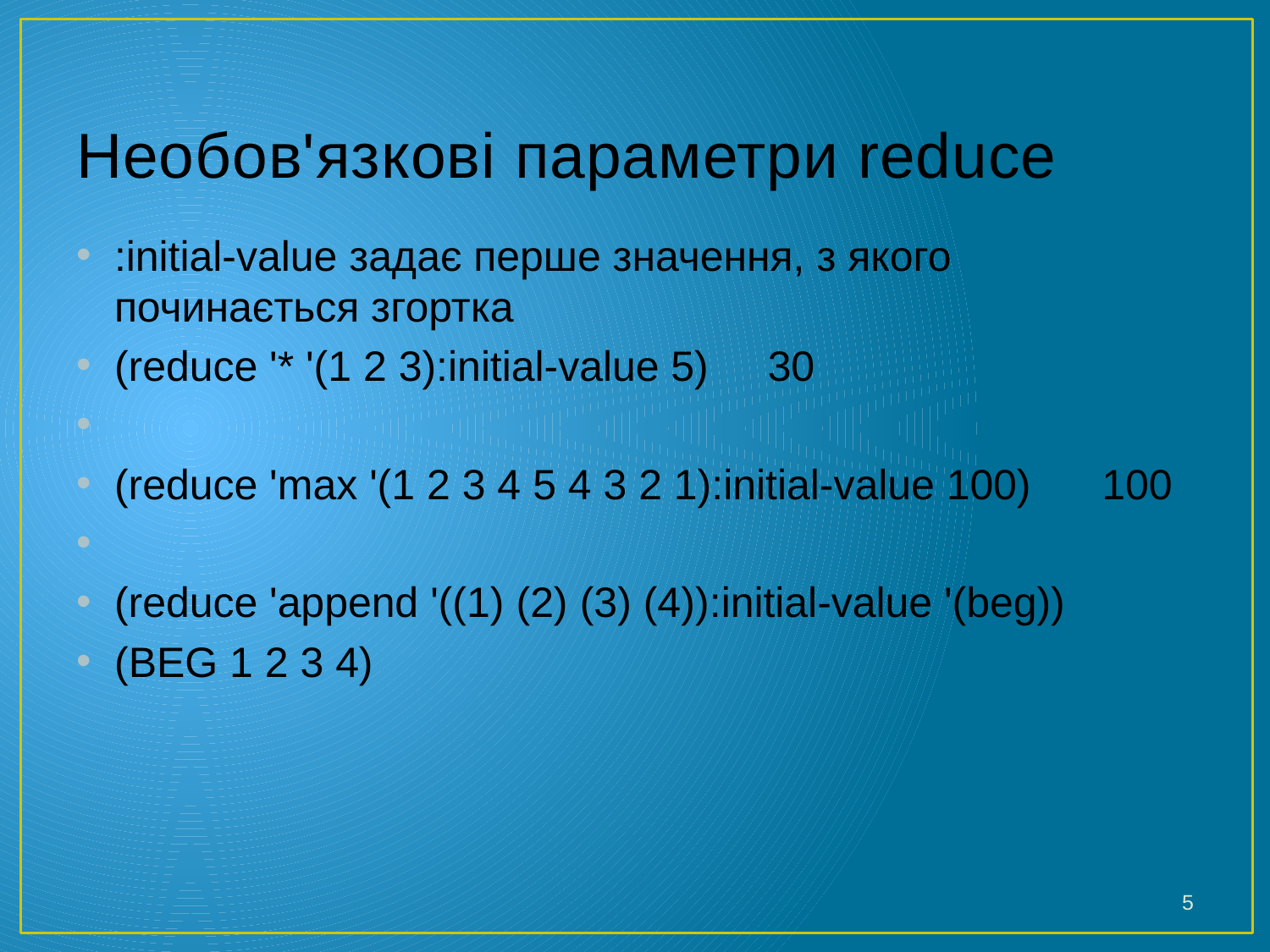

# Необов'язкові параметри reduce
:initial-value задає перше значення, з якого починається згортка
(reduce '* '(1 2 3):initial-value 5)     30

(reduce 'max '(1 2 3 4 5 4 3 2 1):initial-value 100)      100

(reduce 'append '((1) (2) (3) (4)):initial-value '(beg))
(BEG 1 2 3 4)
5